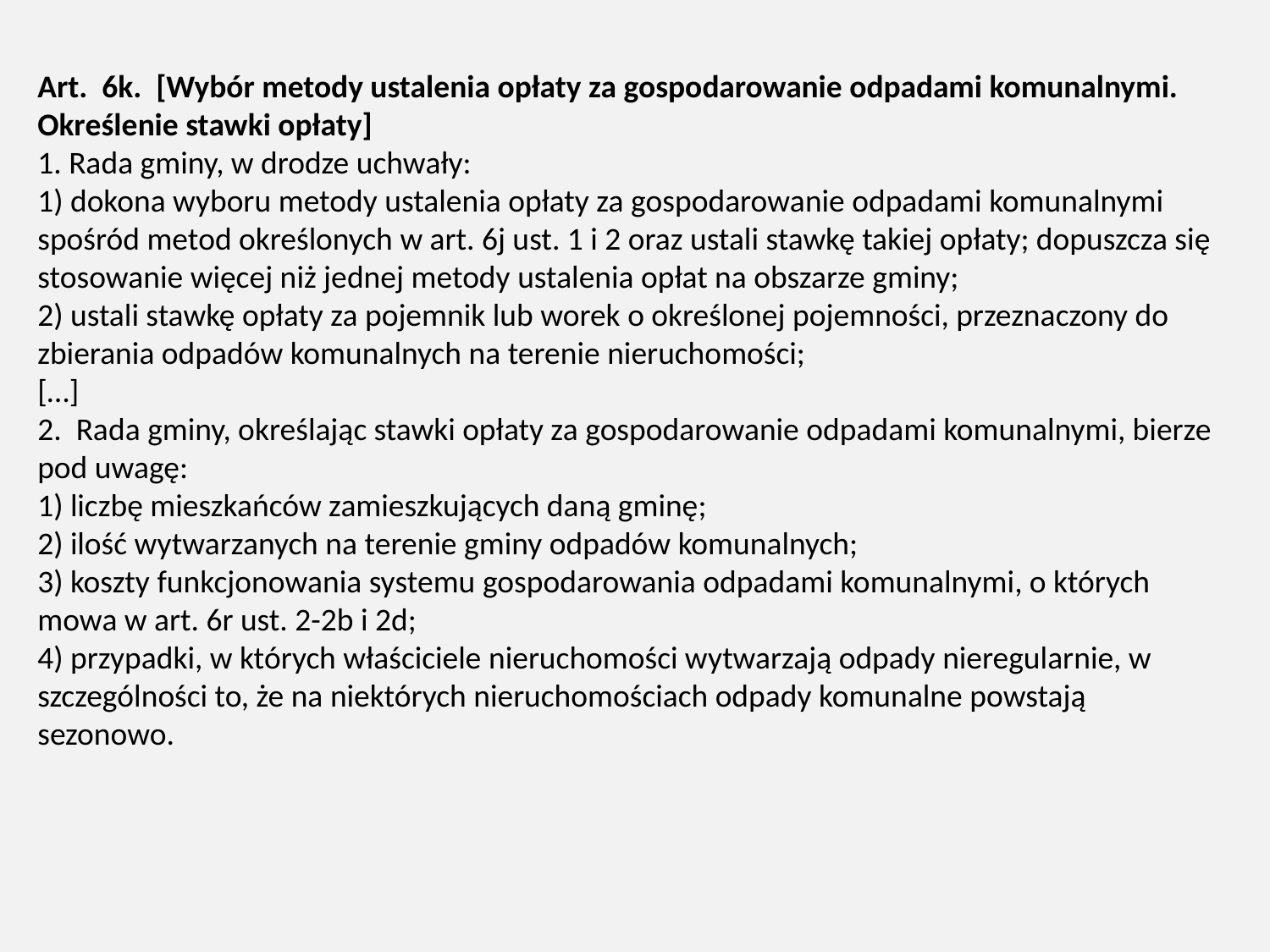

Art.  6k.  [Wybór metody ustalenia opłaty za gospodarowanie odpadami komunalnymi. Określenie stawki opłaty]
1. Rada gminy, w drodze uchwały:
1) dokona wyboru metody ustalenia opłaty za gospodarowanie odpadami komunalnymi spośród metod określonych w art. 6j ust. 1 i 2 oraz ustali stawkę takiej opłaty; dopuszcza się stosowanie więcej niż jednej metody ustalenia opłat na obszarze gminy;
2) ustali stawkę opłaty za pojemnik lub worek o określonej pojemności, przeznaczony do zbierania odpadów komunalnych na terenie nieruchomości;
[…]
2.  Rada gminy, określając stawki opłaty za gospodarowanie odpadami komunalnymi, bierze pod uwagę:
1) liczbę mieszkańców zamieszkujących daną gminę;
2) ilość wytwarzanych na terenie gminy odpadów komunalnych;
3) koszty funkcjonowania systemu gospodarowania odpadami komunalnymi, o których mowa w art. 6r ust. 2-2b i 2d;
4) przypadki, w których właściciele nieruchomości wytwarzają odpady nieregularnie, w szczególności to, że na niektórych nieruchomościach odpady komunalne powstają sezonowo.